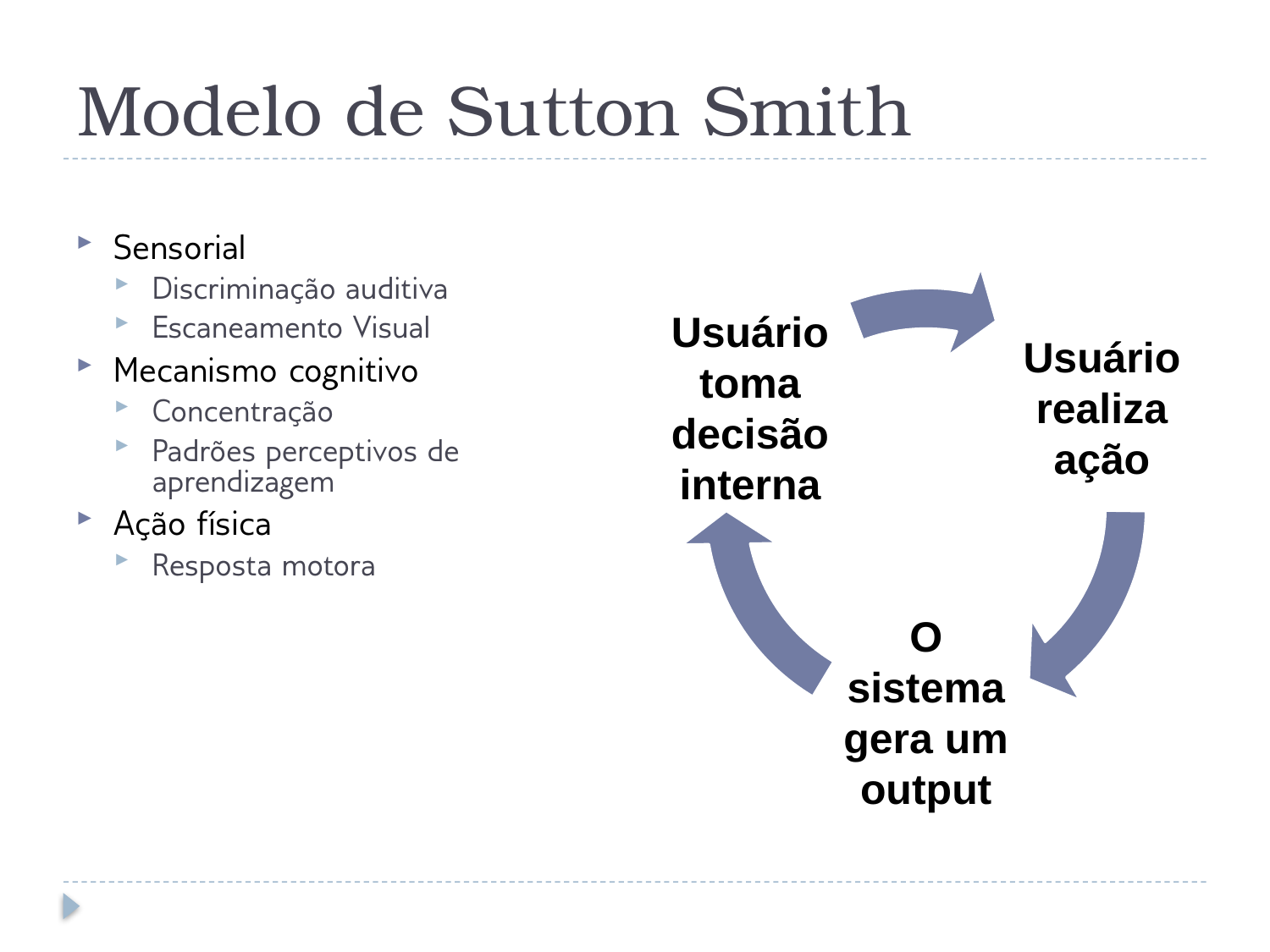

# Modelo de Sutton Smith
Sensorial
Discriminação auditiva
Escaneamento Visual
Mecanismo cognitivo
Concentração
Padrões perceptivos de aprendizagem
Ação física
Resposta motora

Usuário realiza ação
O sistema gera um output
Usuário toma decisão interna